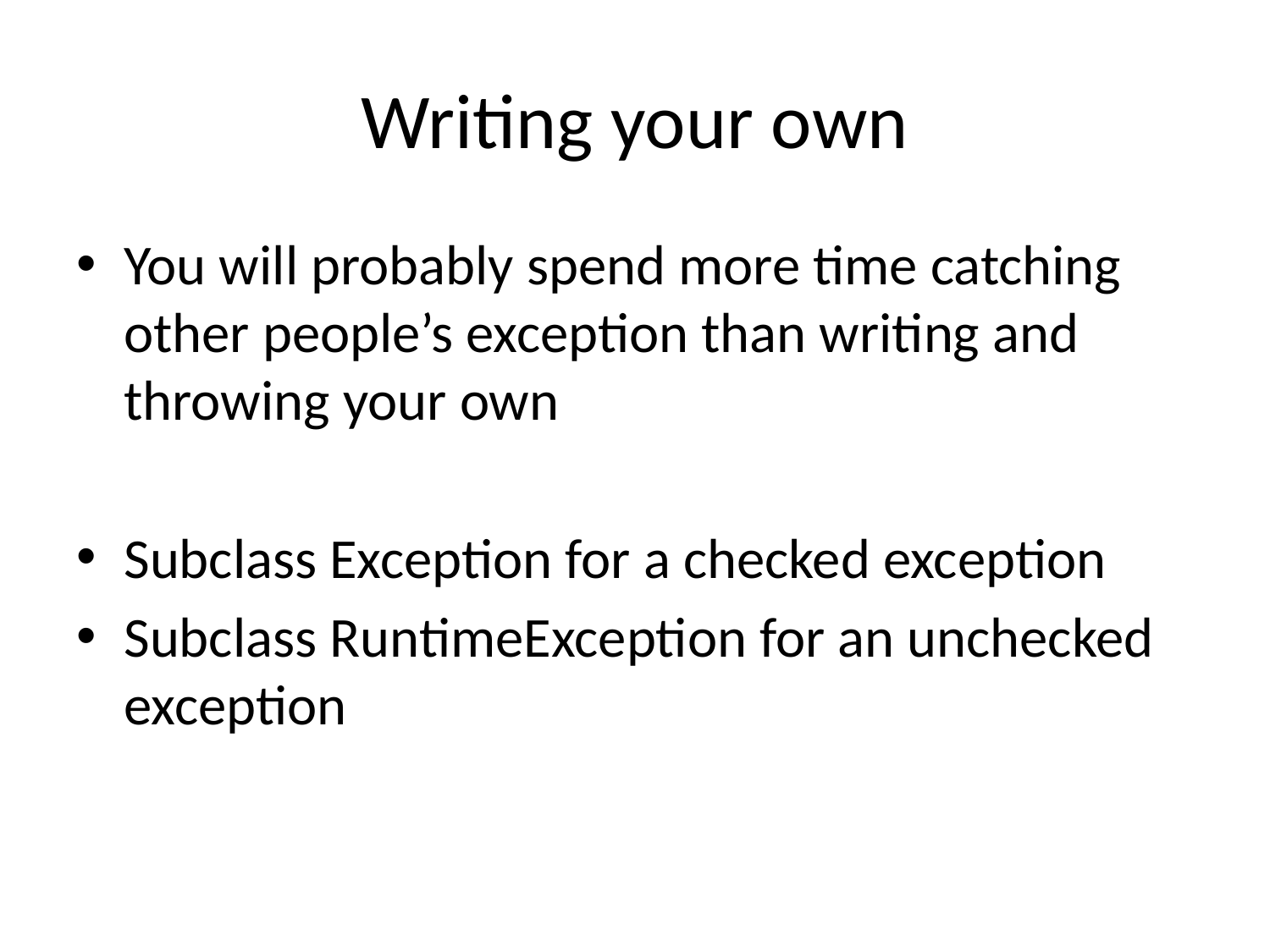

# Writing your own
You will probably spend more time catching other people’s exception than writing and throwing your own

Subclass Exception for a checked exception
Subclass RuntimeException for an unchecked exception